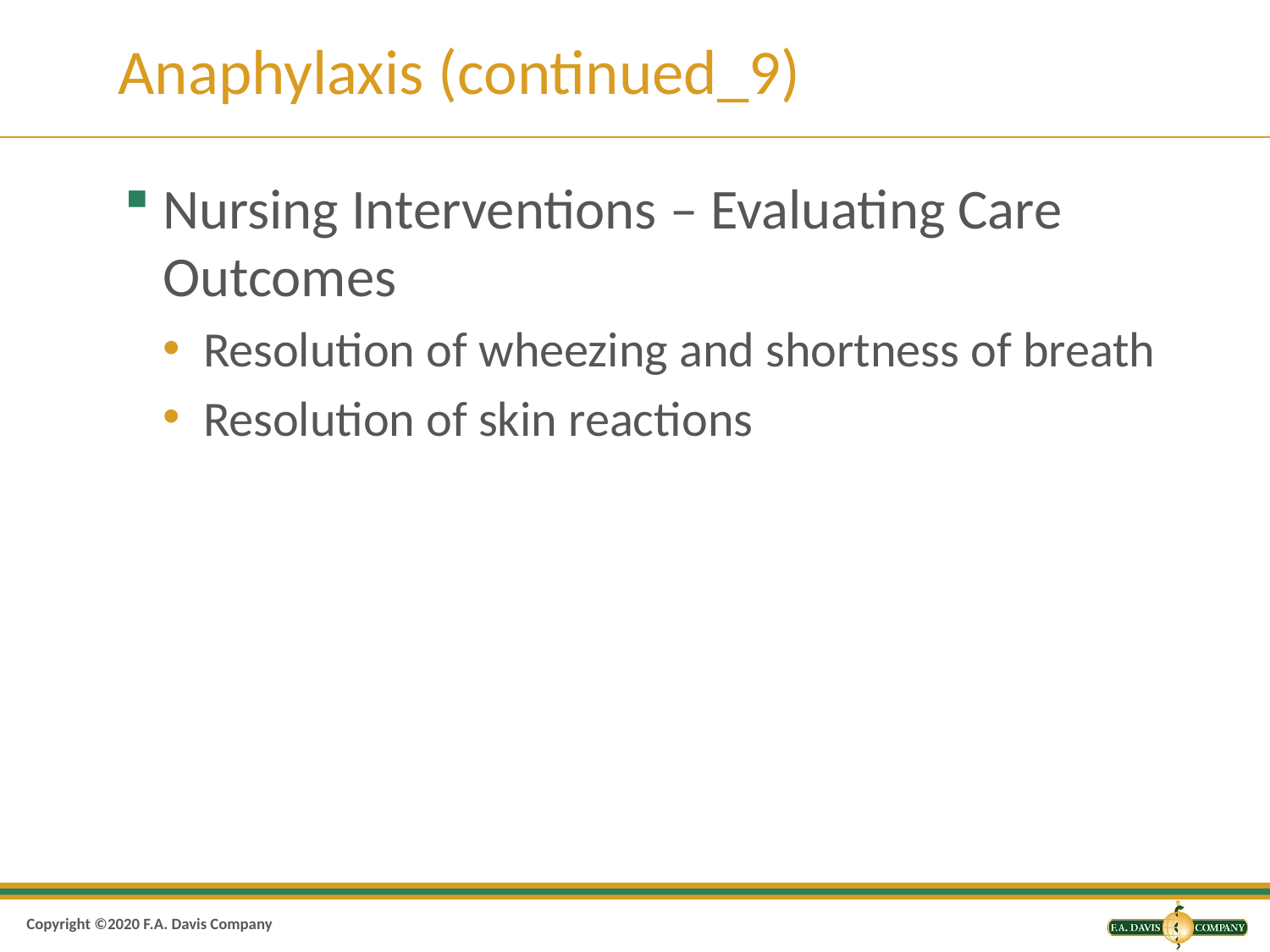

# Anaphylaxis (continued_9)
Nursing Interventions – Evaluating Care Outcomes
Resolution of wheezing and shortness of breath
Resolution of skin reactions